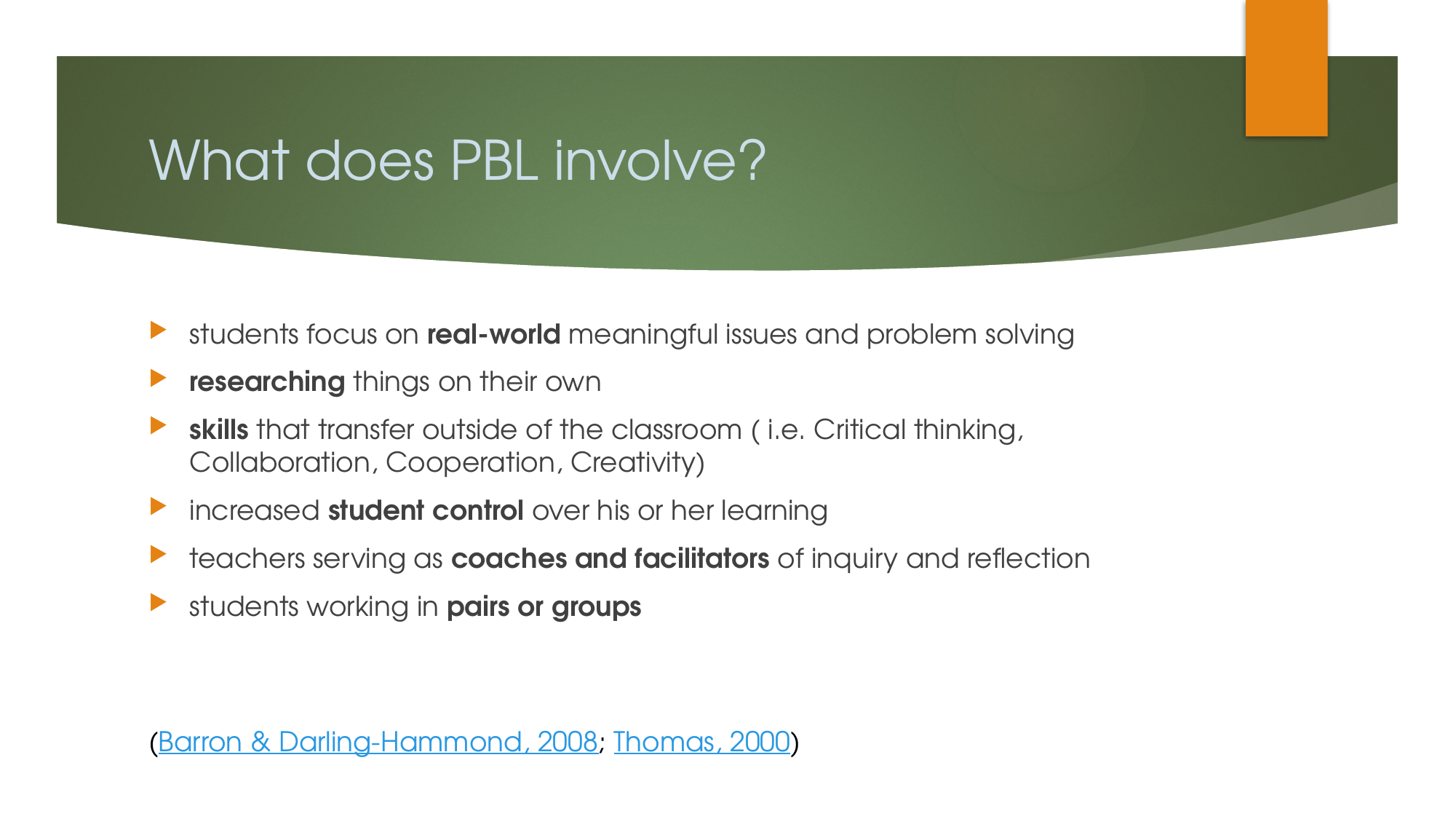

# What does PBL involve?
students focus on real-world meaningful issues and problem solving
researching things on their own
skills that transfer outside of the classroom ( i.e. Critical thinking, Collaboration, Cooperation, Creativity)
increased student control over his or her learning
teachers serving as coaches and facilitators of inquiry and reflection
students working in pairs or groups

(Barron & Darling-Hammond, 2008; Thomas, 2000)